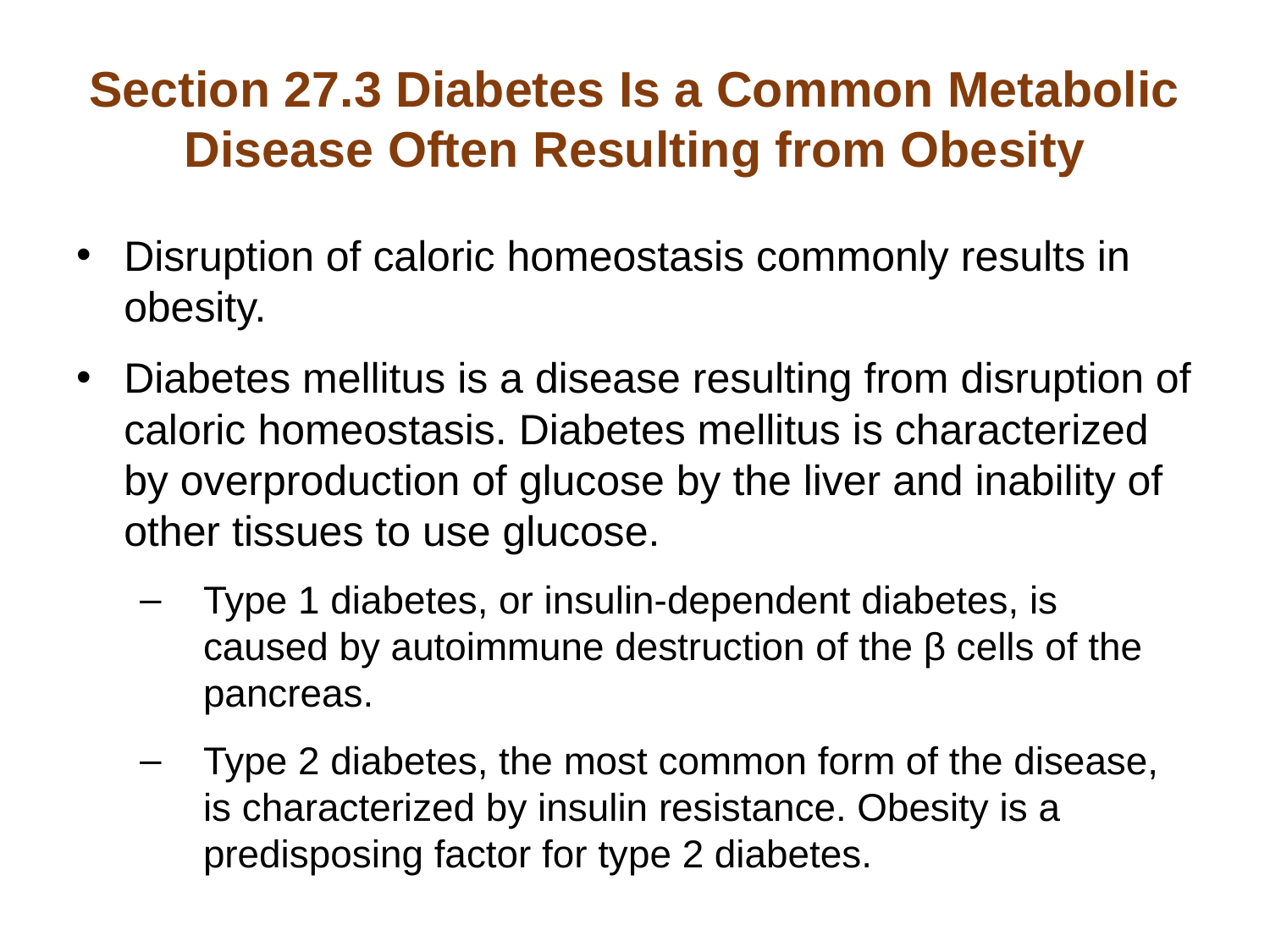

# Section 27.3 Diabetes Is a Common Metabolic Disease Often Resulting from Obesity
Disruption of caloric homeostasis commonly results in obesity.
Diabetes mellitus is a disease resulting from disruption of caloric homeostasis. Diabetes mellitus is characterized by overproduction of glucose by the liver and inability of other tissues to use glucose.
Type 1 diabetes, or insulin-dependent diabetes, is caused by autoimmune destruction of the β cells of the pancreas.
Type 2 diabetes, the most common form of the disease, is characterized by insulin resistance. Obesity is a predisposing factor for type 2 diabetes.